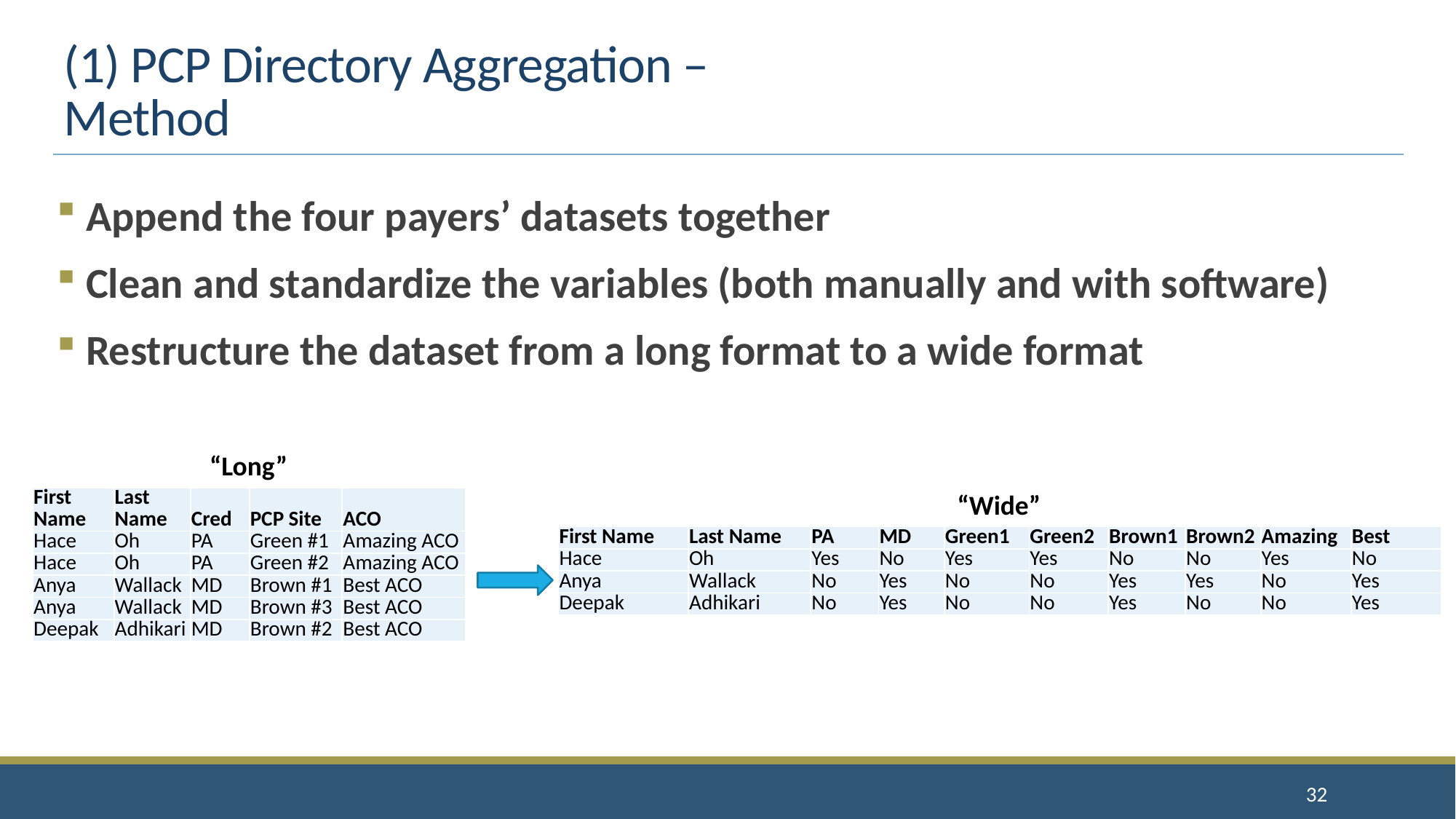

# (1) PCP Directory Aggregation – Method
 Append the four payers’ datasets together
 Clean and standardize the variables (both manually and with software)
 Restructure the dataset from a long format to a wide format

“Long”
“Wide”
| First Name | Last Name | Cred | PCP Site | ACO |
| --- | --- | --- | --- | --- |
| Hace | Oh | PA | Green #1 | Amazing ACO |
| Hace | Oh | PA | Green #2 | Amazing ACO |
| Anya | Wallack | MD | Brown #1 | Best ACO |
| Anya | Wallack | MD | Brown #3 | Best ACO |
| Deepak | Adhikari | MD | Brown #2 | Best ACO |
| First Name | Last Name | PA | MD | Green1 | Green2 | Brown1 | Brown2 | Amazing | Best |
| --- | --- | --- | --- | --- | --- | --- | --- | --- | --- |
| Hace | Oh | Yes | No | Yes | Yes | No | No | Yes | No |
| Anya | Wallack | No | Yes | No | No | Yes | Yes | No | Yes |
| Deepak | Adhikari | No | Yes | No | No | Yes | No | No | Yes |

32